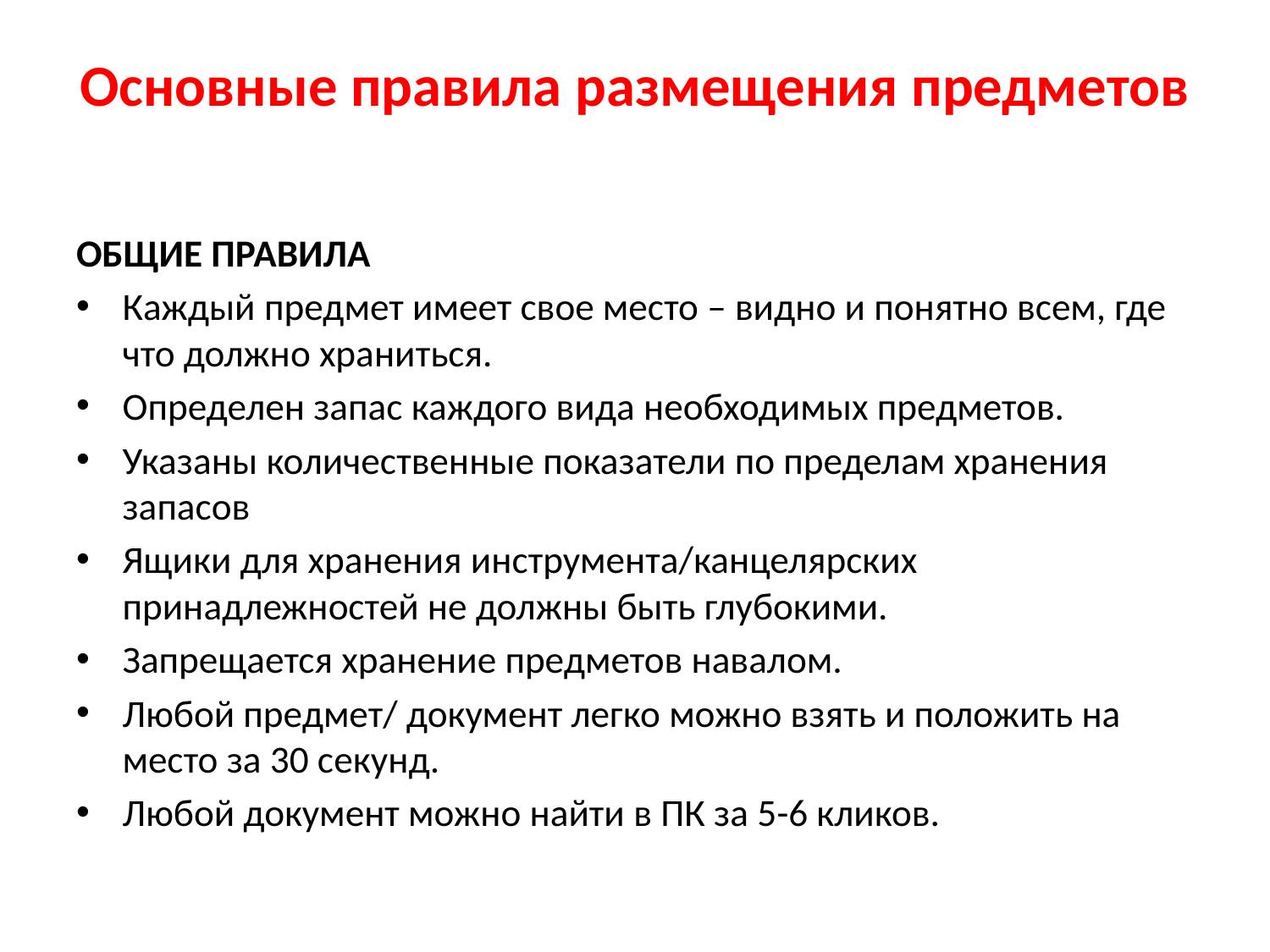

# Основные правила размещения предметов
ОБЩИЕ ПРАВИЛА
Каждый предмет имеет свое место – видно и понятно всем, где что должно храниться.
Определен запас каждого вида необходимых предметов.
Указаны количественные показатели по пределам хранения запасов
Ящики для хранения инструмента/канцелярских принадлежностей не должны быть глубокими.
Запрещается хранение предметов навалом.
Любой предмет/ документ легко можно взять и положить на место за 30 секунд.
Любой документ можно найти в ПК за 5-6 кликов.